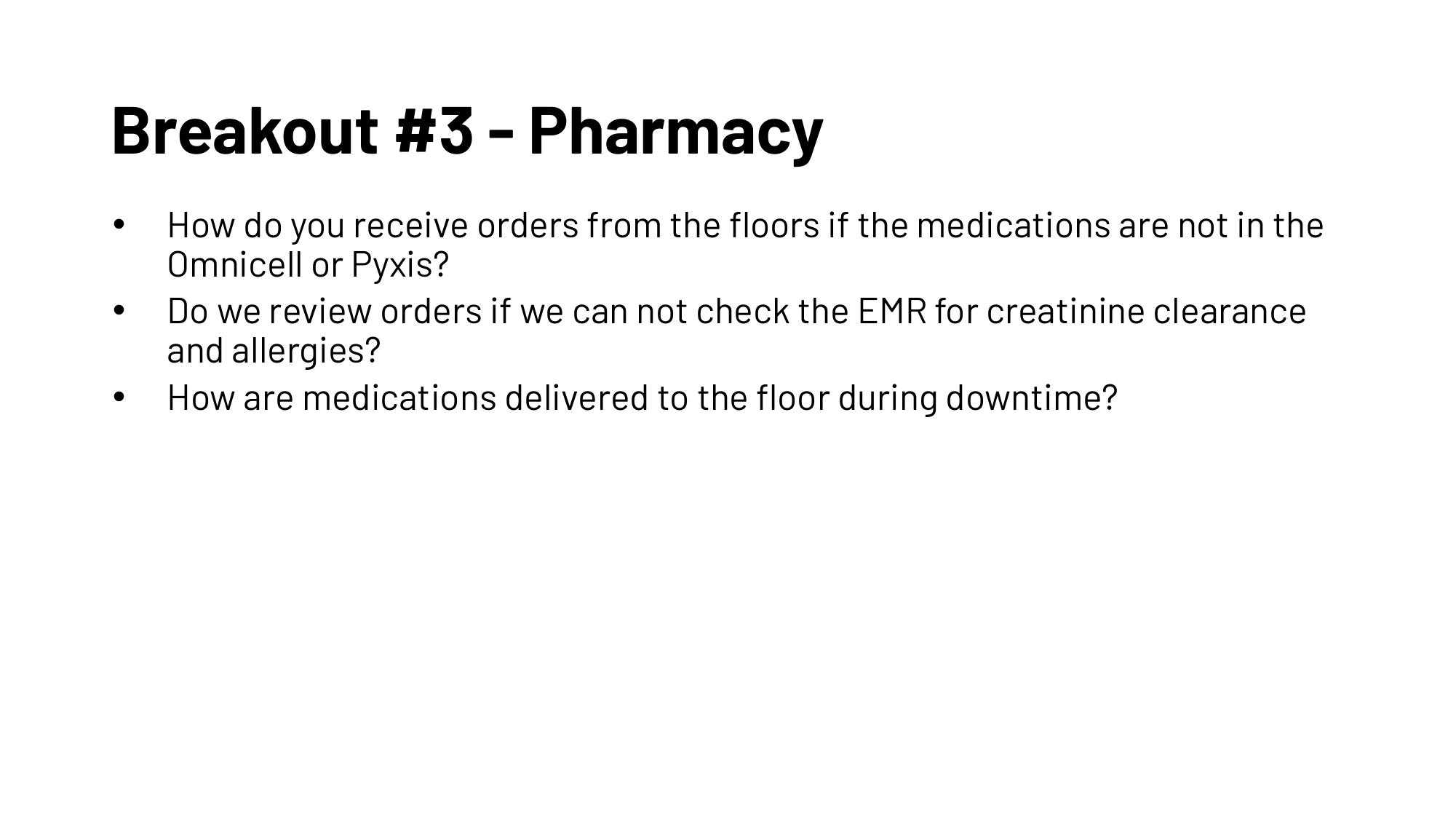

# Breakout #3 - Pharmacy
How do you receive orders from the floors if the medications are not in the Omnicell or Pyxis?
Do we review orders if we can not check the EMR for creatinine clearance and allergies?
How are medications delivered to the floor during downtime?